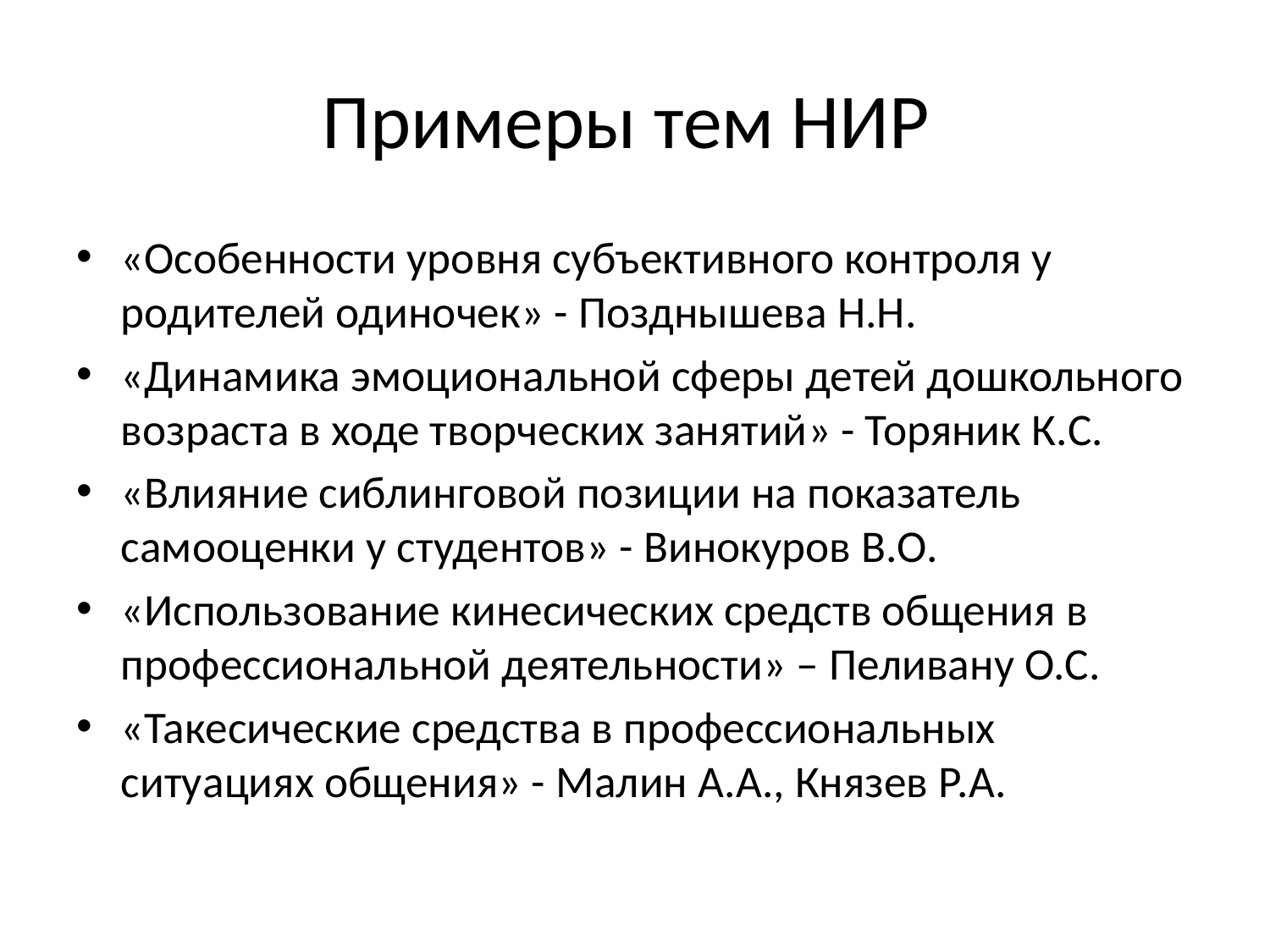

# Примеры тем НИР
«Особенности уровня субъективного контроля у родителей одиночек» - Позднышева Н.Н.
«Динамика эмоциональной сферы детей дошкольного возраста в ходе творческих занятий» - Торяник К.С.
«Влияние сиблинговой позиции на показатель самооценки у студентов» - Винокуров В.О.
«Использование кинесических средств общения в профессиональной деятельности» – Пеливану О.С.
«Такесические средства в профессиональных ситуациях общения» - Малин А.А., Князев Р.А.